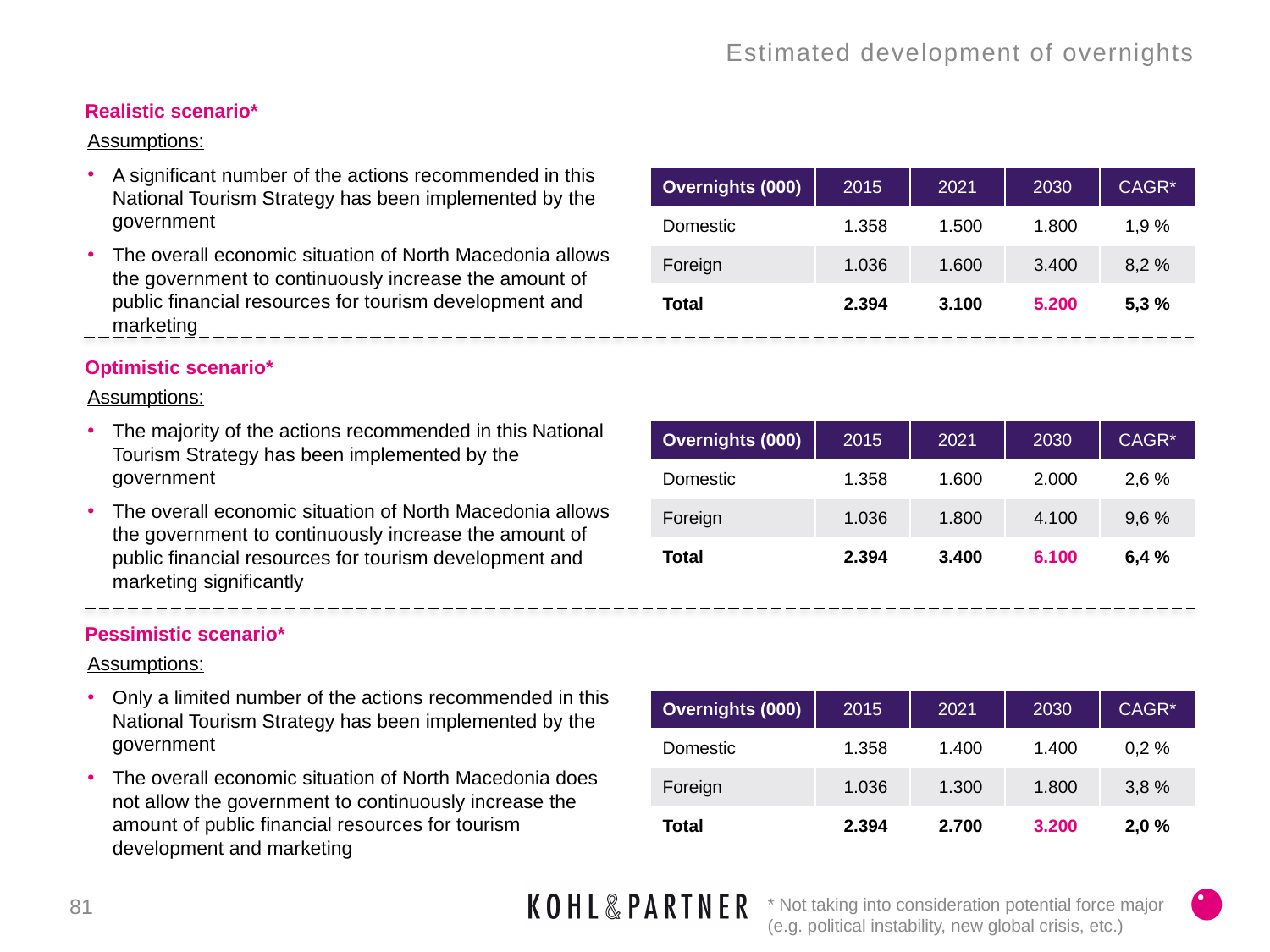

Estimated development of overnights
Realistic scenario*
Assumptions:
A significant number of the actions recommended in this National Tourism Strategy has been implemented by the government
The overall economic situation of North Macedonia allows the government to continuously increase the amount of public financial resources for tourism development and marketing
| Overnights (000) | 2015 | 2021 | 2030 | CAGR\* |
| --- | --- | --- | --- | --- |
| Domestic | 1.358 | 1.500 | 1.800 | 1,9 % |
| Foreign | 1.036 | 1.600 | 3.400 | 8,2 % |
| Total | 2.394 | 3.100 | 5.200 | 5,3 % |
Optimistic scenario*
Assumptions:
The majority of the actions recommended in this National Tourism Strategy has been implemented by the government
The overall economic situation of North Macedonia allows the government to continuously increase the amount of public financial resources for tourism development and marketing significantly
| Overnights (000) | 2015 | 2021 | 2030 | CAGR\* |
| --- | --- | --- | --- | --- |
| Domestic | 1.358 | 1.600 | 2.000 | 2,6 % |
| Foreign | 1.036 | 1.800 | 4.100 | 9,6 % |
| Total | 2.394 | 3.400 | 6.100 | 6,4 % |
Pessimistic scenario*
Assumptions:
Only a limited number of the actions recommended in this National Tourism Strategy has been implemented by the government
The overall economic situation of North Macedonia does not allow the government to continuously increase the amount of public financial resources for tourism development and marketing
| Overnights (000) | 2015 | 2021 | 2030 | CAGR\* |
| --- | --- | --- | --- | --- |
| Domestic | 1.358 | 1.400 | 1.400 | 0,2 % |
| Foreign | 1.036 | 1.300 | 1.800 | 3,8 % |
| Total | 2.394 | 2.700 | 3.200 | 2,0 % |
81
* Not taking into consideration potential force major (e.g. political instability, new global crisis, etc.)